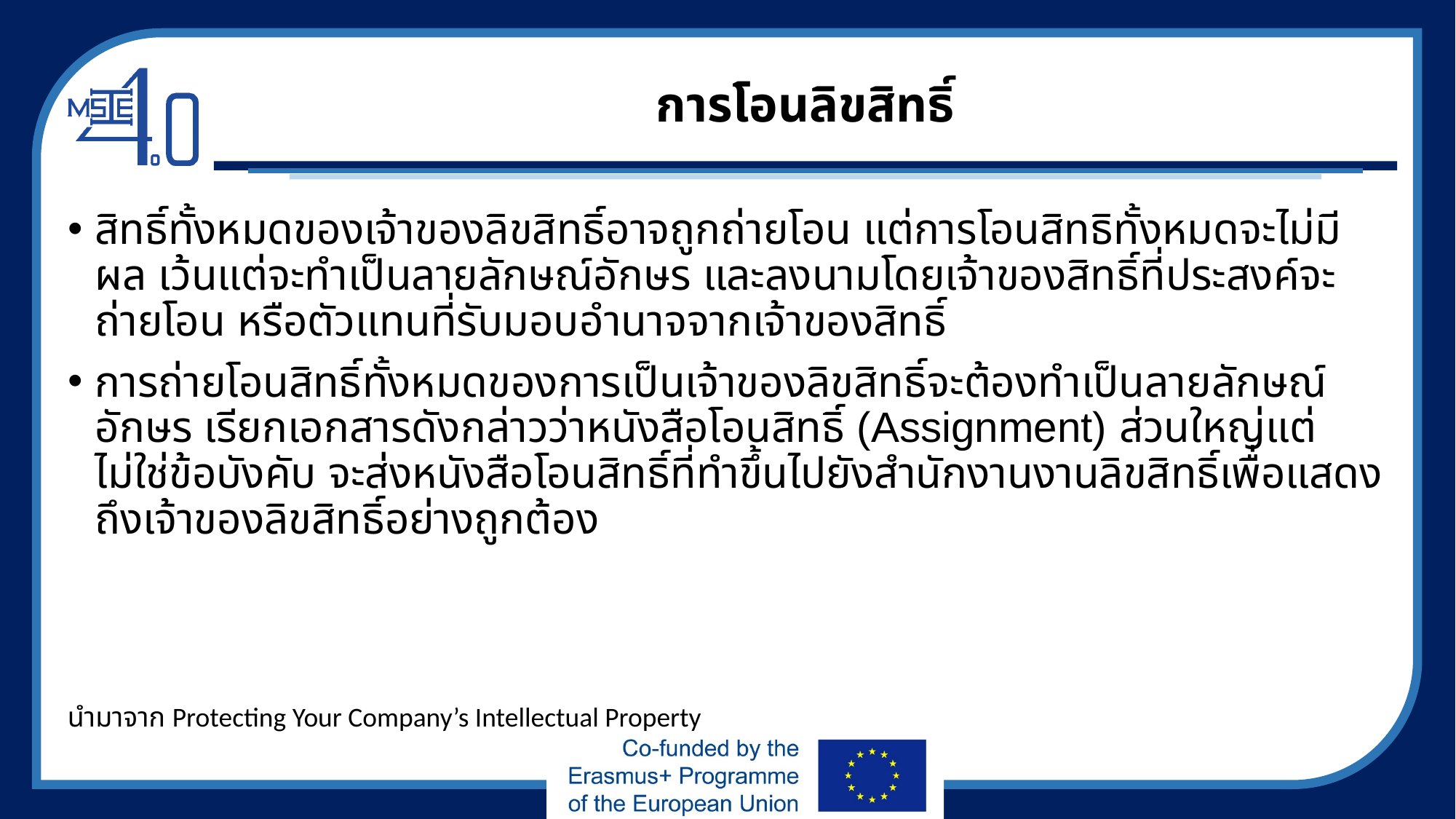

# การโอนลิขสิทธิ์
สิทธิ์ทั้งหมดของเจ้าของลิขสิทธิ์อาจถูกถ่ายโอน แต่การโอนสิทธิทั้งหมดจะไม่มีผล เว้นแต่จะทำเป็นลายลักษณ์อักษร และลงนามโดยเจ้าของสิทธิ์ที่ประสงค์จะถ่ายโอน หรือตัวแทนที่รับมอบอำนาจจากเจ้าของสิทธิ์
การถ่ายโอนสิทธิ์ทั้งหมดของการเป็นเจ้าของลิขสิทธิ์จะต้องทำเป็นลายลักษณ์อักษร เรียกเอกสารดังกล่าวว่าหนังสือโอนสิทธิ์ (Assignment) ส่วนใหญ่แต่ไม่ใช่ข้อบังคับ จะส่งหนังสือโอนสิทธิ์ที่ทำขึ้นไปยังสำนักงานงานลิขสิทธิ์เพื่อแสดงถึงเจ้าของลิขสิทธิ์อย่างถูกต้อง

นำมาจาก Protecting Your Company’s Intellectual Property